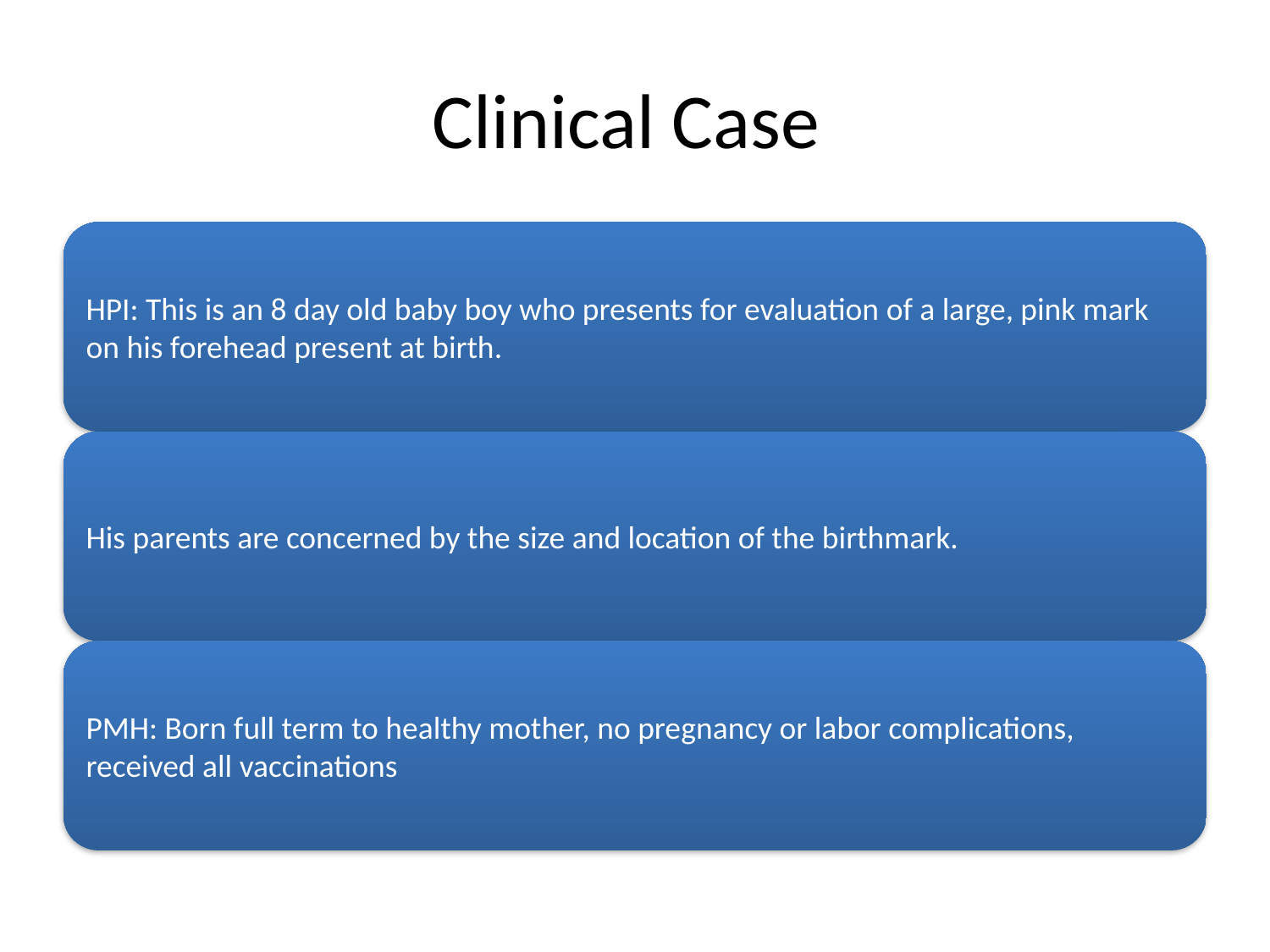

# Clinical Case
HPI: This is an 8 day old baby boy who presents for evaluation of a large, pink mark on his forehead present at birth.
His parents are concerned by the size and location of the birthmark.
PMH: Born full term to healthy mother, no pregnancy or labor complications, received all vaccinations